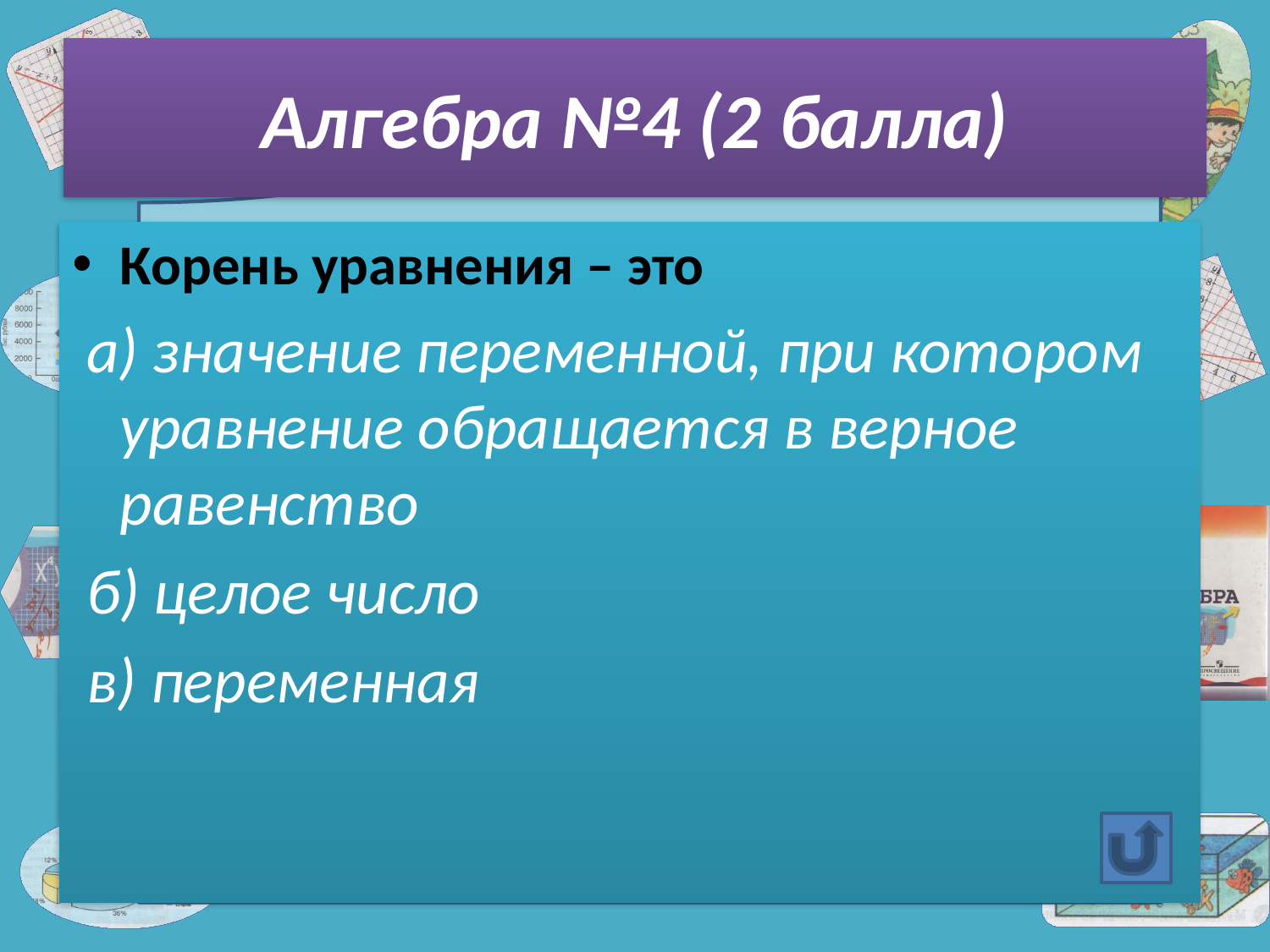

# Алгебра №4 (2 балла)
Корень уравнения – это
 а) значение переменной, при котором уравнение обращается в верное равенство
 б) целое число
 в) переменная